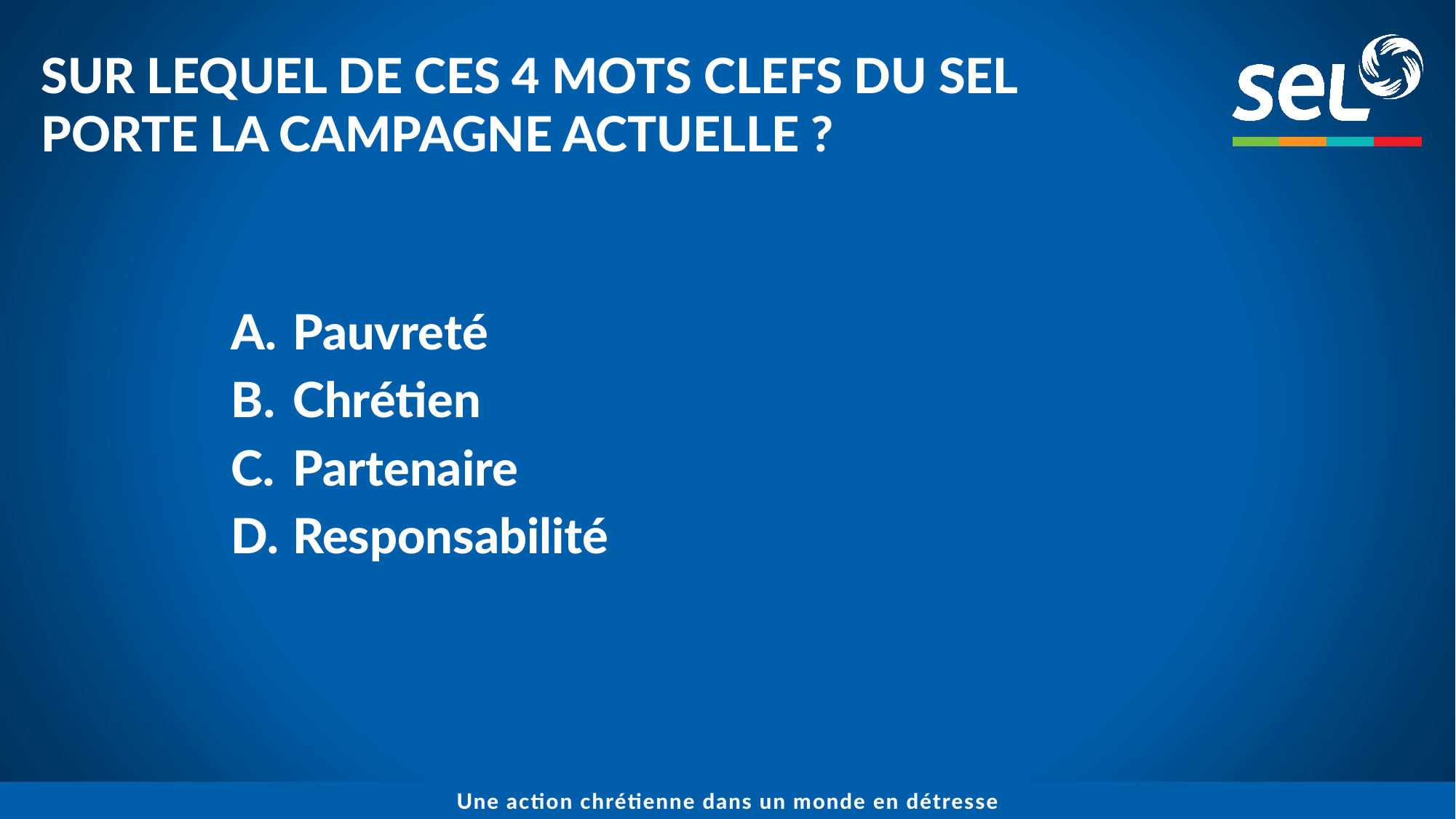

# SUR LEQUEL DE CES 4 MOTS CLEFS DU SEL PORTE LA CAMPAGNE ACTUELLE ?

Pauvreté
Chrétien
Partenaire
Responsabilité